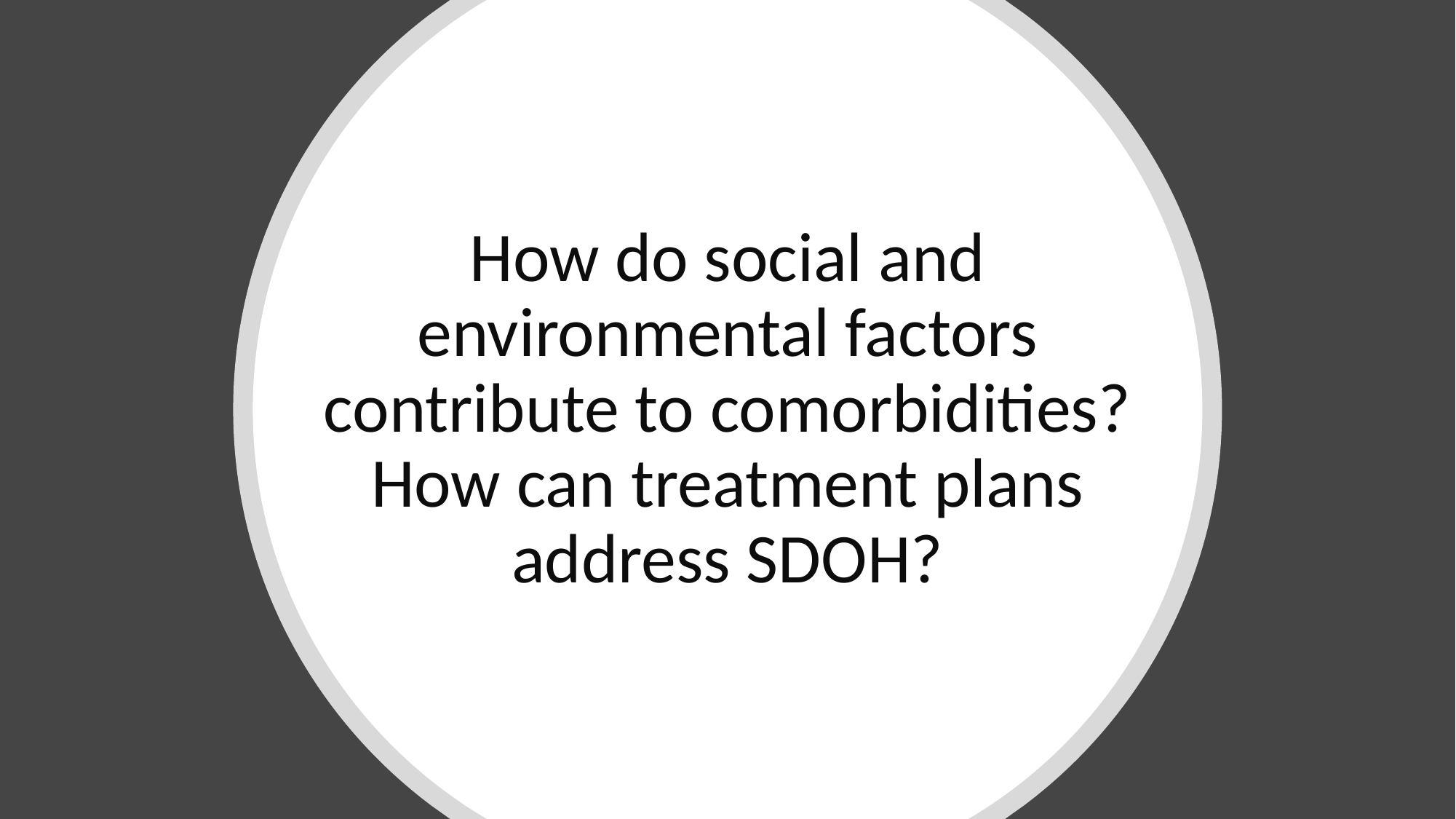

# How do social and environmental factors contribute to comorbidities? How can treatment plans address SDOH?